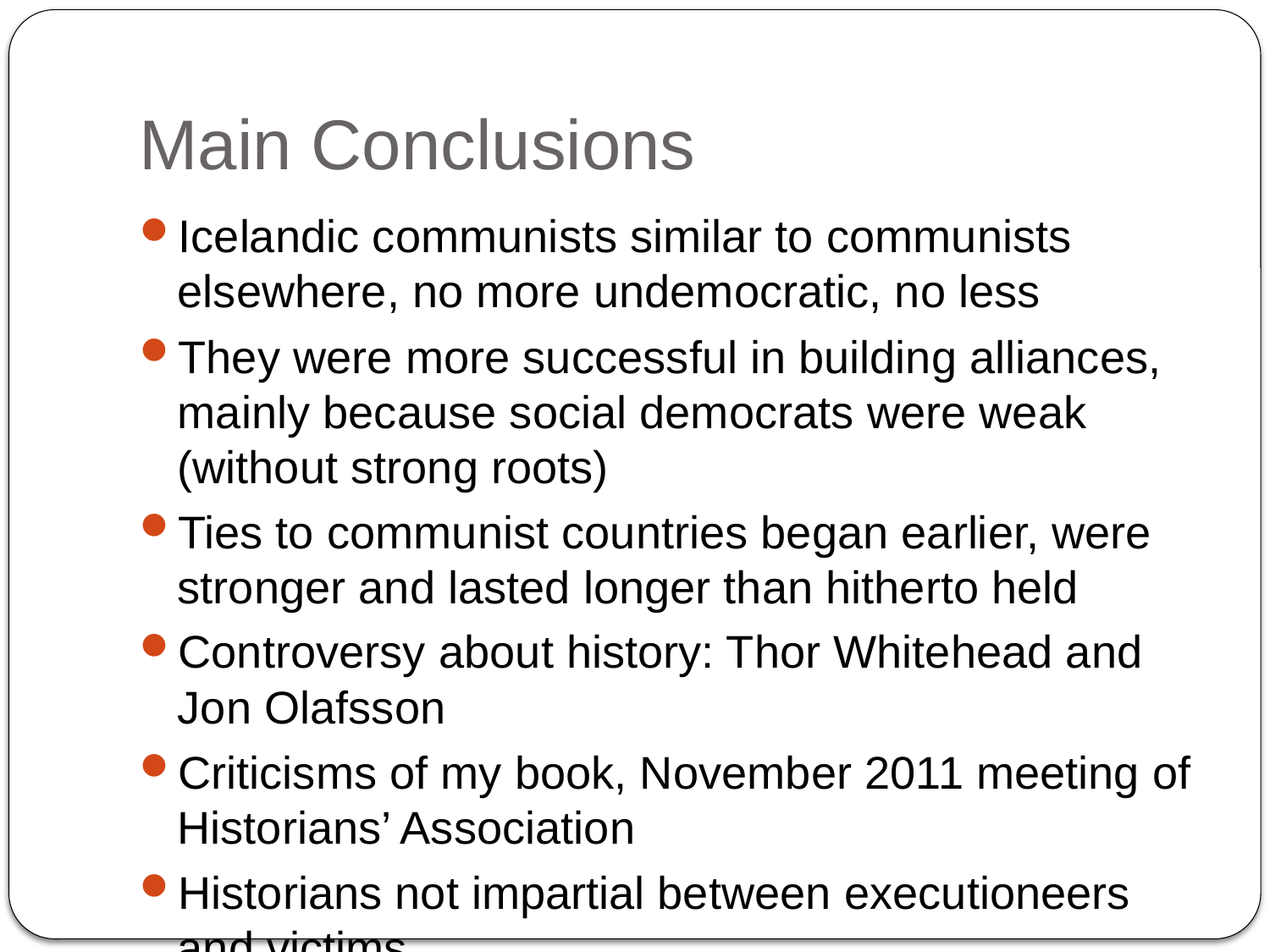

# Main Conclusions
Icelandic communists similar to communists elsewhere, no more undemocratic, no less
They were more successful in building alliances, mainly because social democrats were weak (without strong roots)
Ties to communist countries began earlier, were stronger and lasted longer than hitherto held
Controversy about history: Thor Whitehead and Jon Olafsson
Criticisms of my book, November 2011 meeting of Historians’ Association
Historians not impartial between executioneers and victims